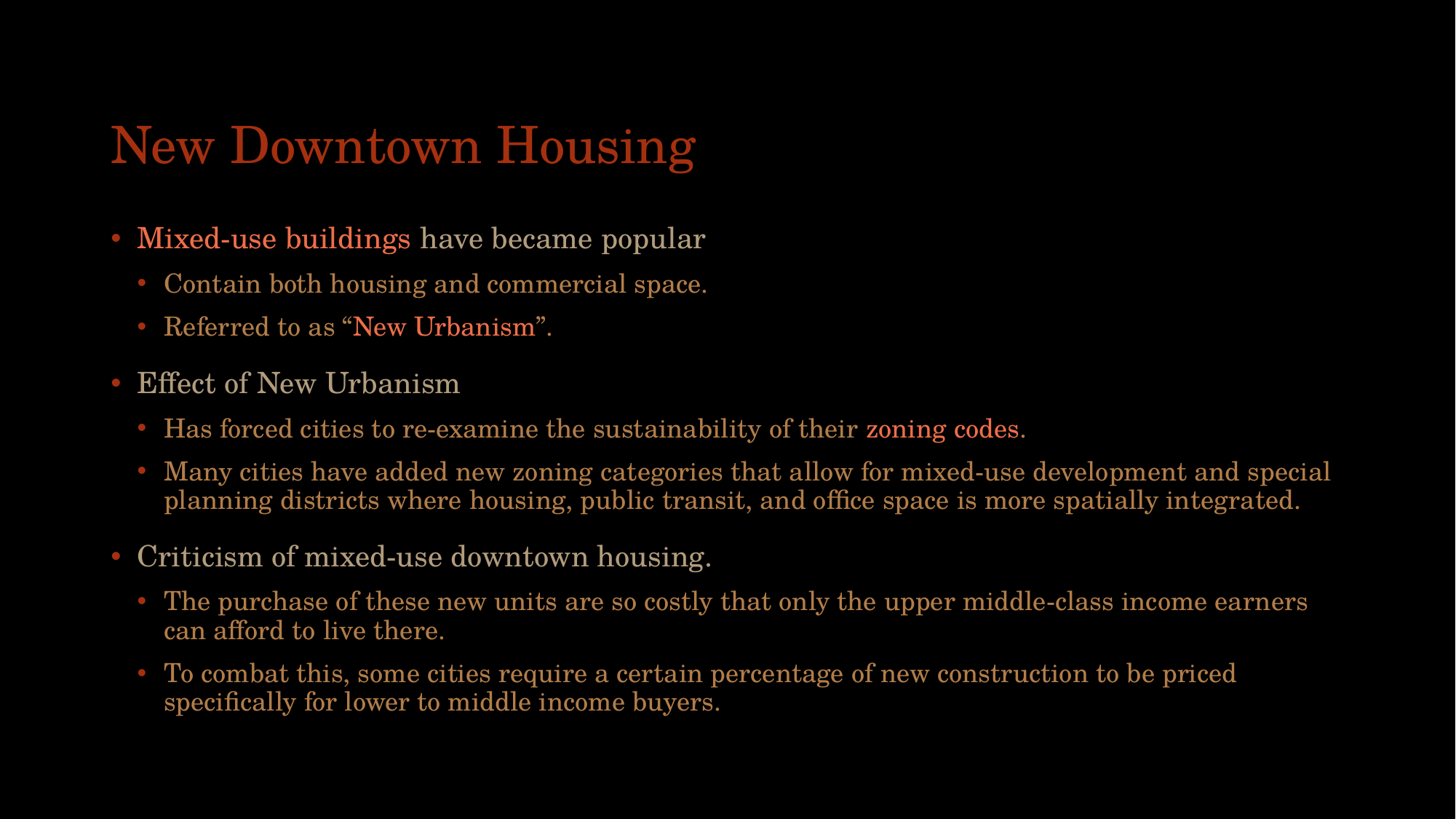

# New Downtown Housing
Mixed-use buildings have became popular
Contain both housing and commercial space.
Referred to as “New Urbanism”.
Effect of New Urbanism
Has forced cities to re-examine the sustainability of their zoning codes.
Many cities have added new zoning categories that allow for mixed-use development and special planning districts where housing, public transit, and office space is more spatially integrated.
Criticism of mixed-use downtown housing.
The purchase of these new units are so costly that only the upper middle-class income earners can afford to live there.
To combat this, some cities require a certain percentage of new construction to be priced specifically for lower to middle income buyers.